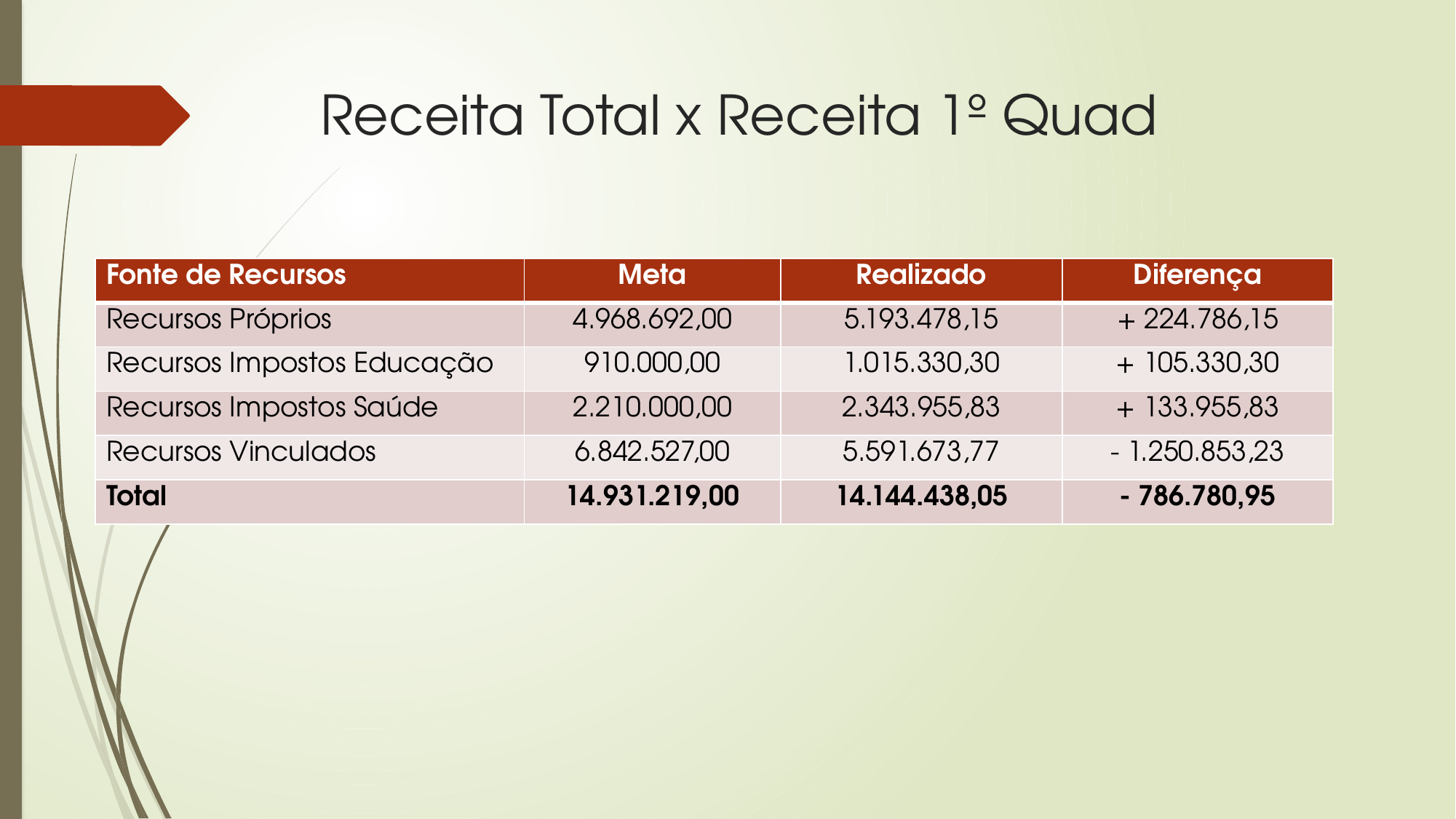

# Receita Total x Receita 1º Quad
| Fonte de Recursos | Meta | Realizado | Diferença |
| --- | --- | --- | --- |
| Recursos Próprios | 4.968.692,00 | 5.193.478,15 | + 224.786,15 |
| Recursos Impostos Educação | 910.000,00 | 1.015.330,30 | + 105.330,30 |
| Recursos Impostos Saúde | 2.210.000,00 | 2.343.955,83 | + 133.955,83 |
| Recursos Vinculados | 6.842.527,00 | 5.591.673,77 | - 1.250.853,23 |
| Total | 14.931.219,00 | 14.144.438,05 | - 786.780,95 |